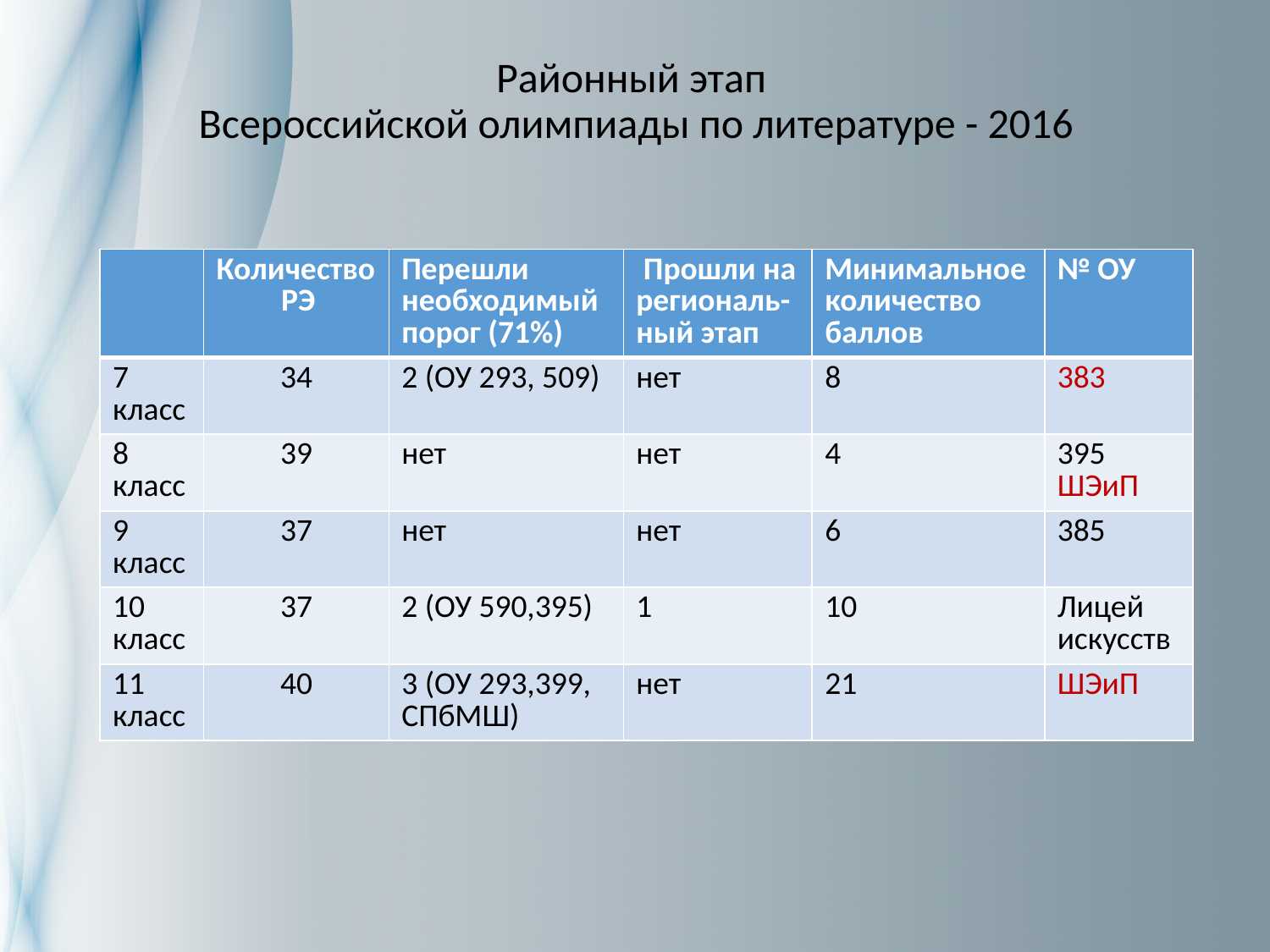

# Районный этап Всероссийской олимпиады по литературе - 2016
|  | Количество РЭ | Перешли необходимый порог (71%) | Прошли на региональ- ный этап | Минимальное количество баллов | № ОУ |
| --- | --- | --- | --- | --- | --- |
| 7 класс | 34 | 2 (ОУ 293, 509) | нет | 8 | 383 |
| 8 класс | 39 | нет | нет | 4 | 395 ШЭиП |
| 9 класс | 37 | нет | нет | 6 | 385 |
| 10 класс | 37 | 2 (ОУ 590,395) | 1 | 10 | Лицей искусств |
| 11 класс | 40 | 3 (ОУ 293,399, СПбМШ) | нет | 21 | ШЭиП |